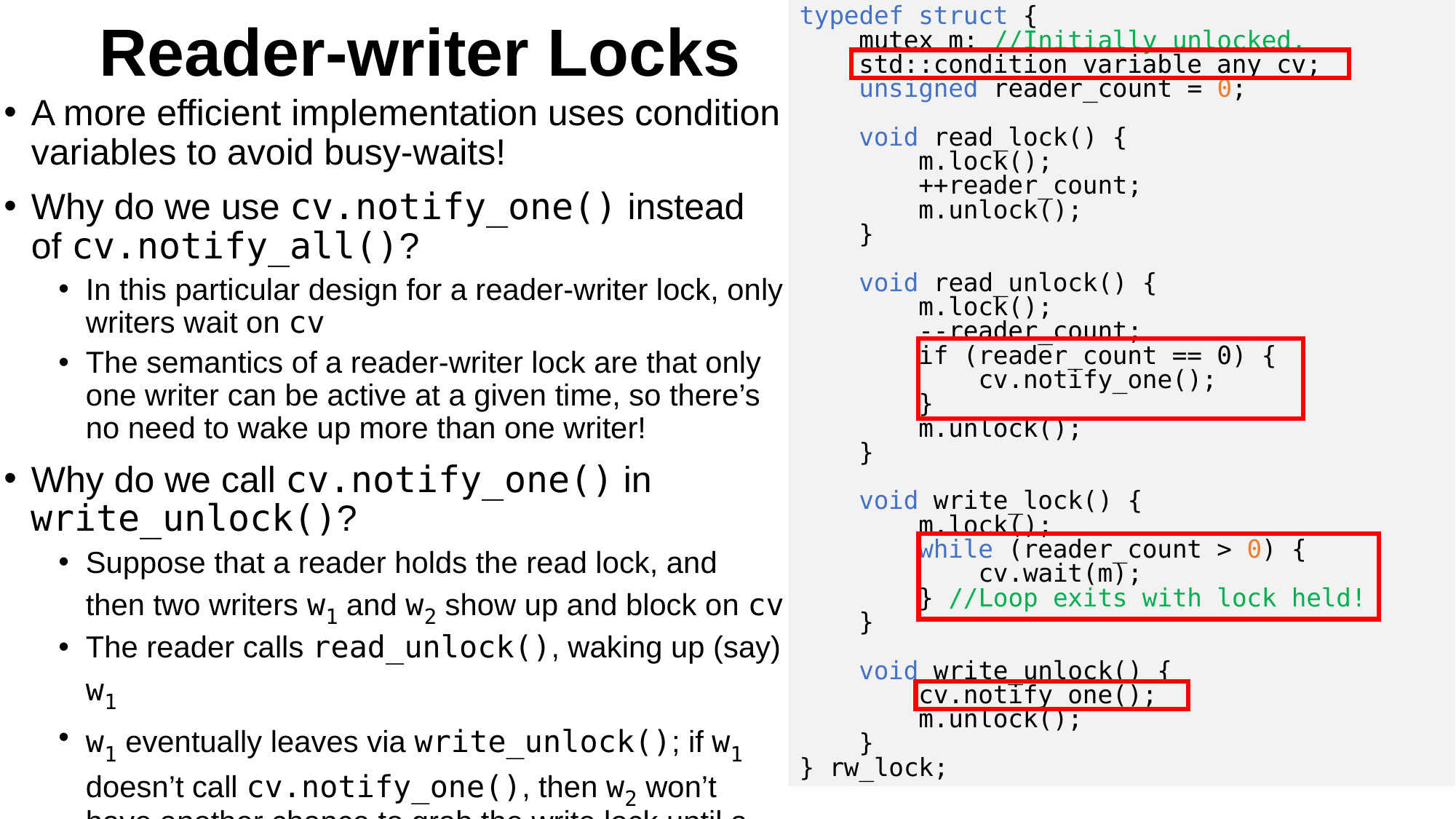

typedef struct {
    mutex m; //Initially unlocked.
    std::condition_variable_any cv;
    unsigned reader_count = 0;

    void read_lock() {
        m.lock();
        ++reader_count;
        m.unlock();
    }

    void read_unlock() {
        m.lock();
        --reader_count;
        if (reader_count == 0) {
            cv.notify_one();
        }
        m.unlock();
    }

    void write_lock() {
        m.lock();
        while (reader_count > 0) {
            cv.wait(m);
        } //Loop exits with lock held!
    }

    void write_unlock() {
        cv.notify_one();
        m.unlock();
    }
} rw_lock;
# Reader-writer Locks

A more efficient implementation uses condition variables to avoid busy-waits!
Why do we use cv.notify_one() instead of cv.notify_all()?
In this particular design for a reader-writer lock, only writers wait on cv
The semantics of a reader-writer lock are that only one writer can be active at a given time, so there’s no need to wake up more than one writer!
Why do we call cv.notify_one() in write_unlock()?
Suppose that a reader holds the read lock, and then two writers w1 and w2 show up and block on cv
The reader calls read_unlock(), waking up (say) w1
w1 eventually leaves via write_unlock(); if w1 doesn’t call cv.notify_one(), then w2 won’t have another chance to grab the write lock until a new set of one or more readers arrives and then exits!